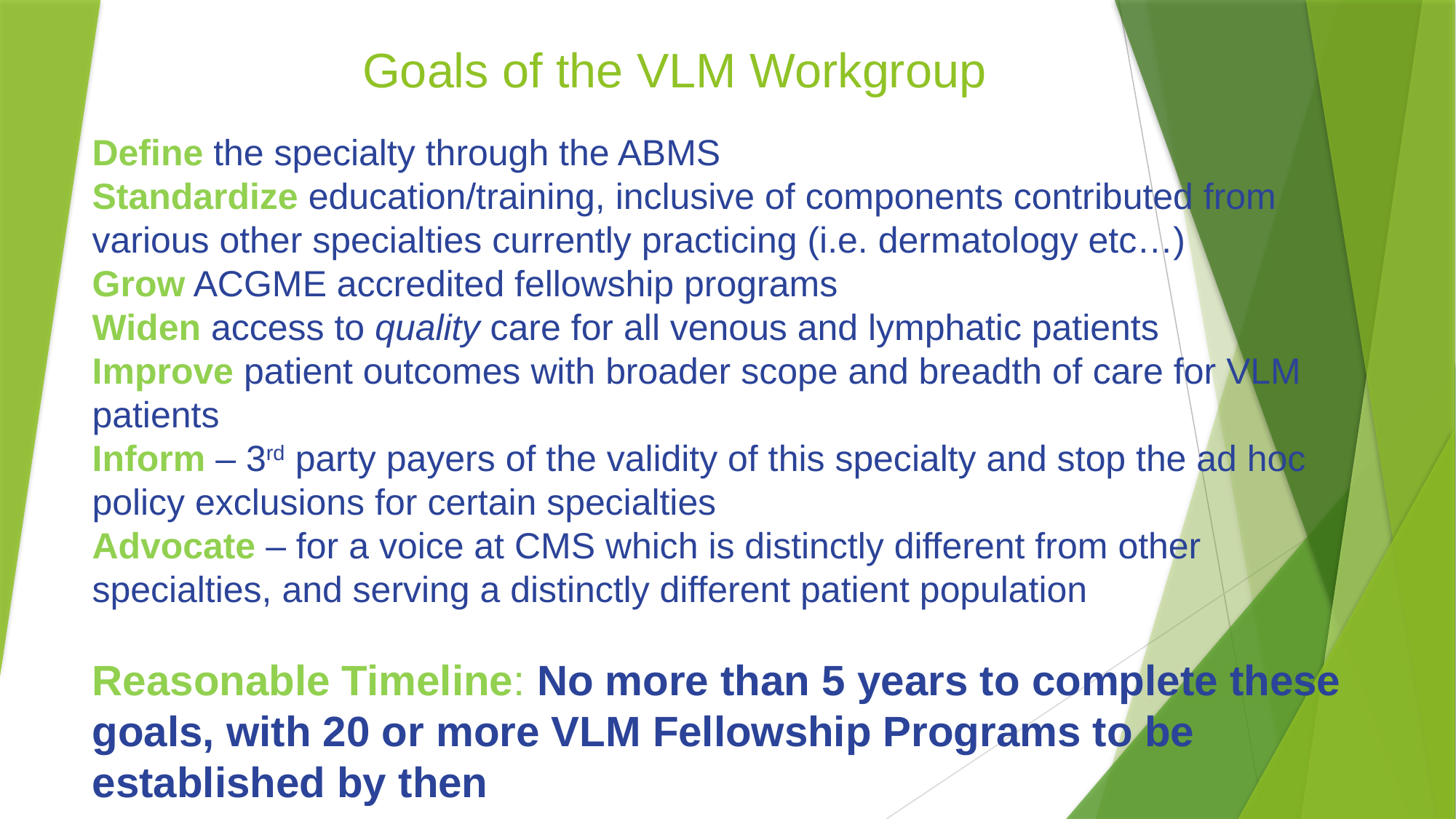

# Goals of the VLM Workgroup

Define the specialty through the ABMS
Standardize education/training, inclusive of components contributed from various other specialties currently practicing (i.e. dermatology etc…)
Grow ACGME accredited fellowship programs
Widen access to quality care for all venous and lymphatic patients
Improve patient outcomes with broader scope and breadth of care for VLM patients
Inform – 3rd party payers of the validity of this specialty and stop the ad hoc policy exclusions for certain specialties
Advocate – for a voice at CMS which is distinctly different from other specialties, and serving a distinctly different patient population

Reasonable Timeline: No more than 5 years to complete these goals, with 20 or more VLM Fellowship Programs to be established by then